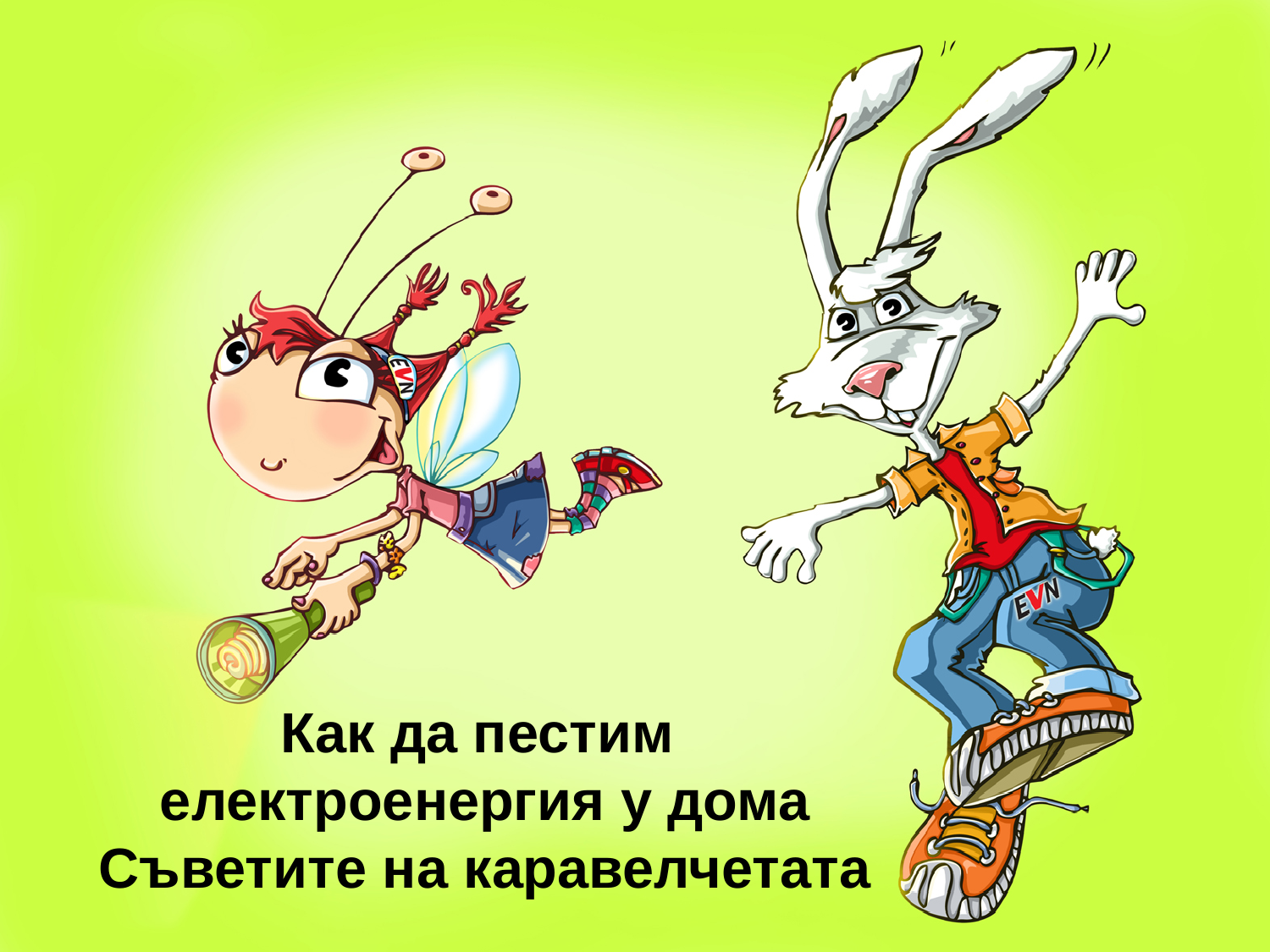

# Как да пестим електроенергия у дома Съветите на каравелчетата